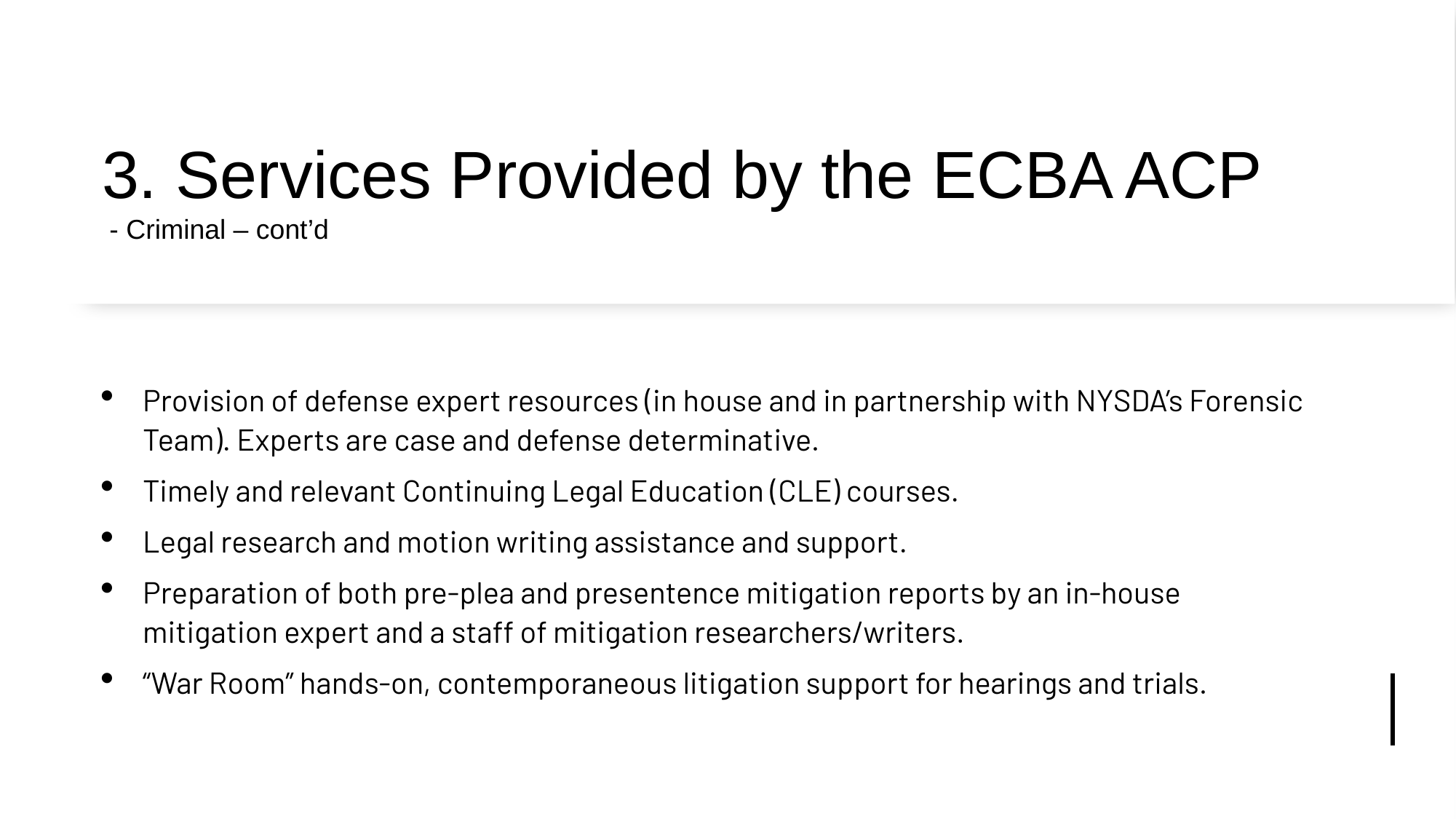

# 3. Services Provided by the ECBA ACP - Criminal – cont’d

Provision of defense expert resources (in house and in partnership with NYSDA’s Forensic Team). Experts are case and defense determinative.
Timely and relevant Continuing Legal Education (CLE) courses.
Legal research and motion writing assistance and support.
Preparation of both pre-plea and presentence mitigation reports by an in-house mitigation expert and a staff of mitigation researchers/writers.
“War Room” hands-on, contemporaneous litigation support for hearings and trials.